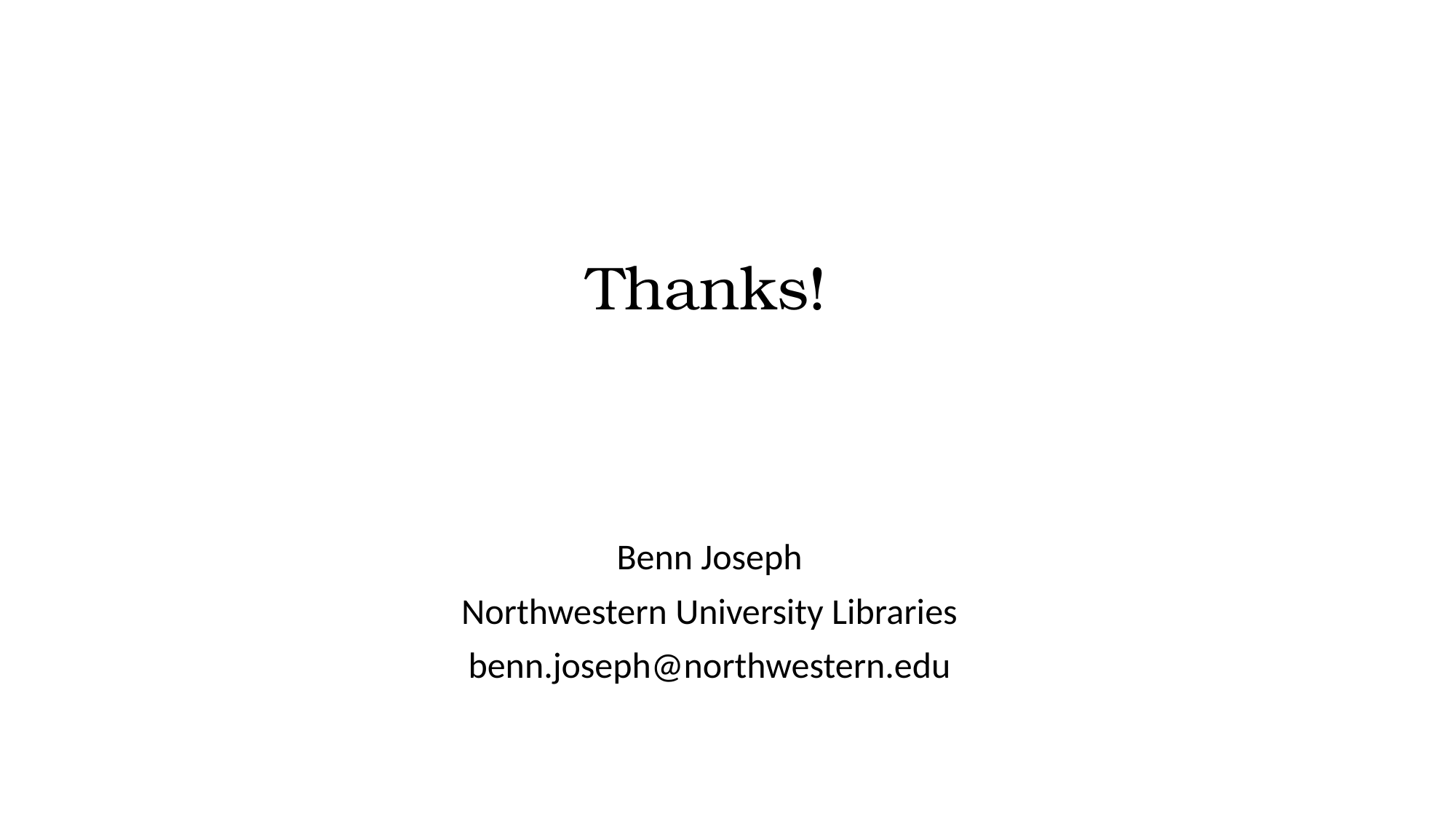

Thanks!

Benn Joseph
Northwestern University Libraries
benn.joseph@northwestern.edu